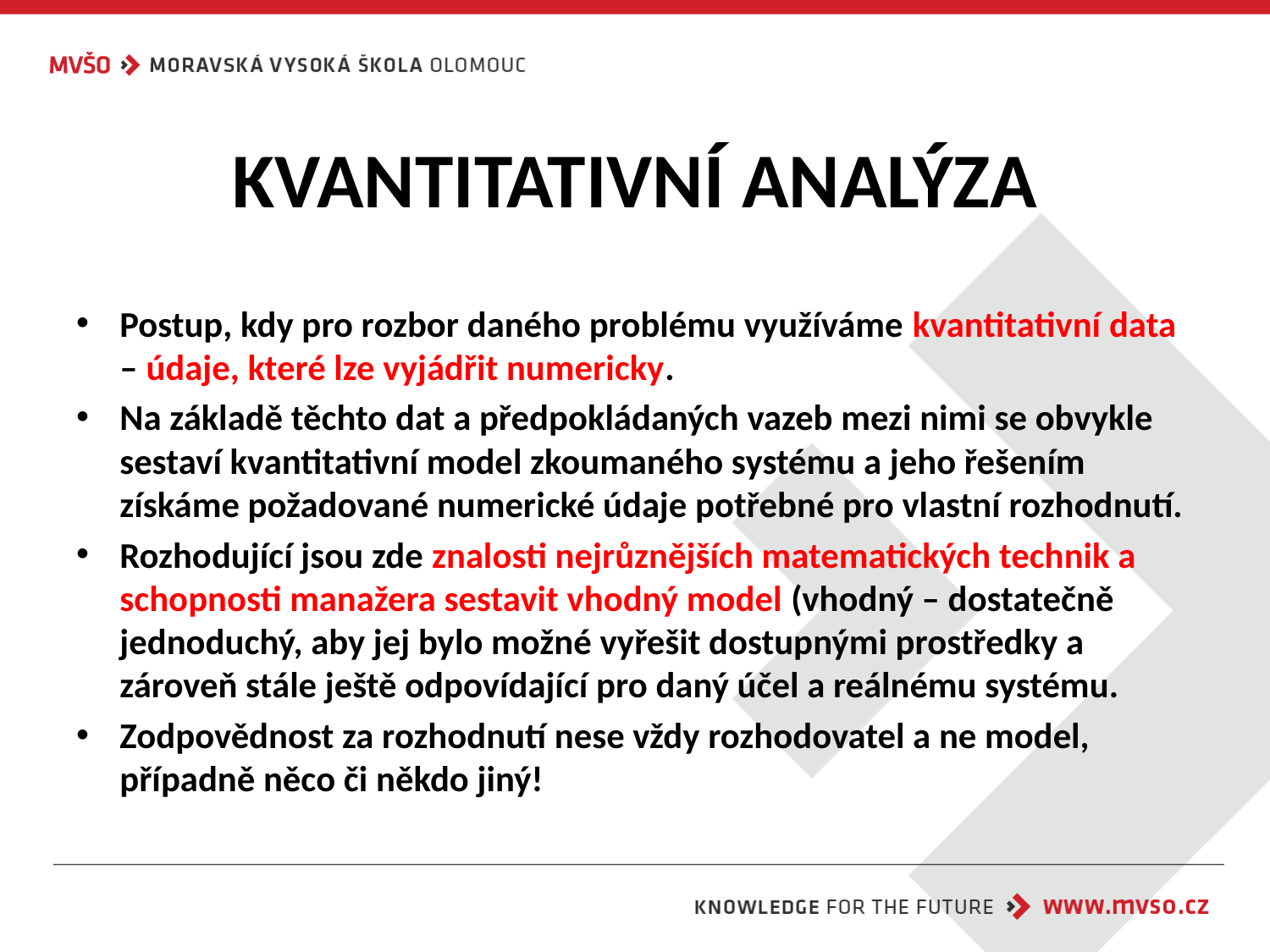

# KVANTITATIVNÍ ANALÝZA
Postup, kdy pro rozbor daného problému využíváme kvantitativní data – údaje, které lze vyjádřit numericky.
Na základě těchto dat a předpokládaných vazeb mezi nimi se obvykle sestaví kvantitativní model zkoumaného systému a jeho řešením získáme požadované numerické údaje potřebné pro vlastní rozhodnutí.
Rozhodující jsou zde znalosti nejrůznějších matematických technik a schopnosti manažera sestavit vhodný model (vhodný – dostatečně jednoduchý, aby jej bylo možné vyřešit dostupnými prostředky a zároveň stále ještě odpovídající pro daný účel a reálnému systému.
Zodpovědnost za rozhodnutí nese vždy rozhodovatel a ne model, případně něco či někdo jiný!